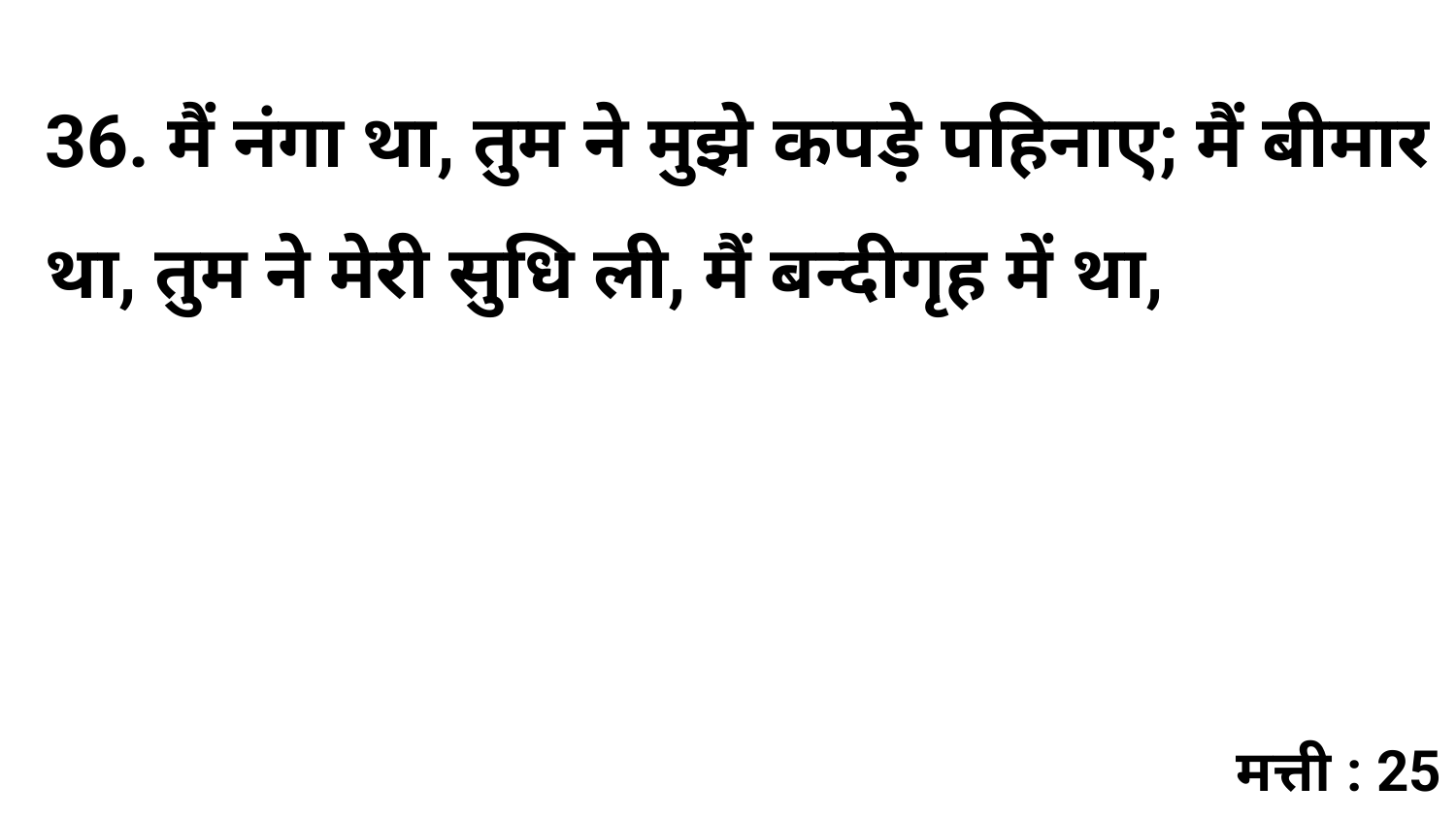

36. मैं नंगा था, तुम ने मुझे कपड़े पहिनाए; मैं बीमार था, तुम ने मेरी सुधि ली, मैं बन्दीगृह में था,
मत्ती : 25